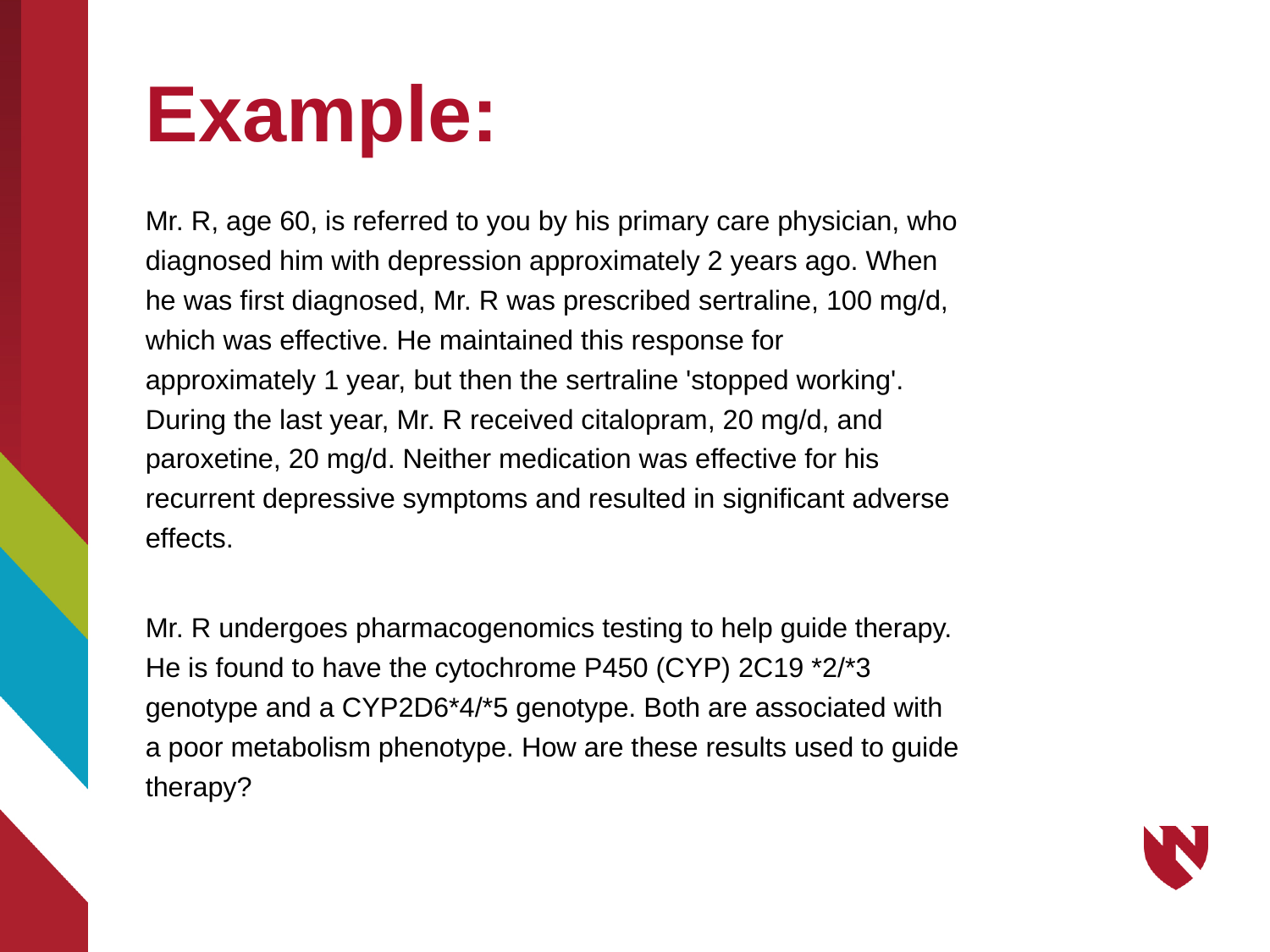

# Example:
Mr. R, age 60, is referred to you by his primary care physician, who diagnosed him with depression approximately 2 years ago. When he was first diagnosed, Mr. R was prescribed sertraline, 100 mg/d, which was effective. He maintained this response for approximately 1 year, but then the sertraline 'stopped working'. During the last year, Mr. R received citalopram, 20 mg/d, and paroxetine, 20 mg/d. Neither medication was effective for his recurrent depressive symptoms and resulted in significant adverse effects.

Mr. R undergoes pharmacogenomics testing to help guide therapy. He is found to have the cytochrome P450 (CYP) 2C19 *2/*3 genotype and a CYP2D6*4/*5 genotype. Both are associated with a poor metabolism phenotype. How are these results used to guide therapy?